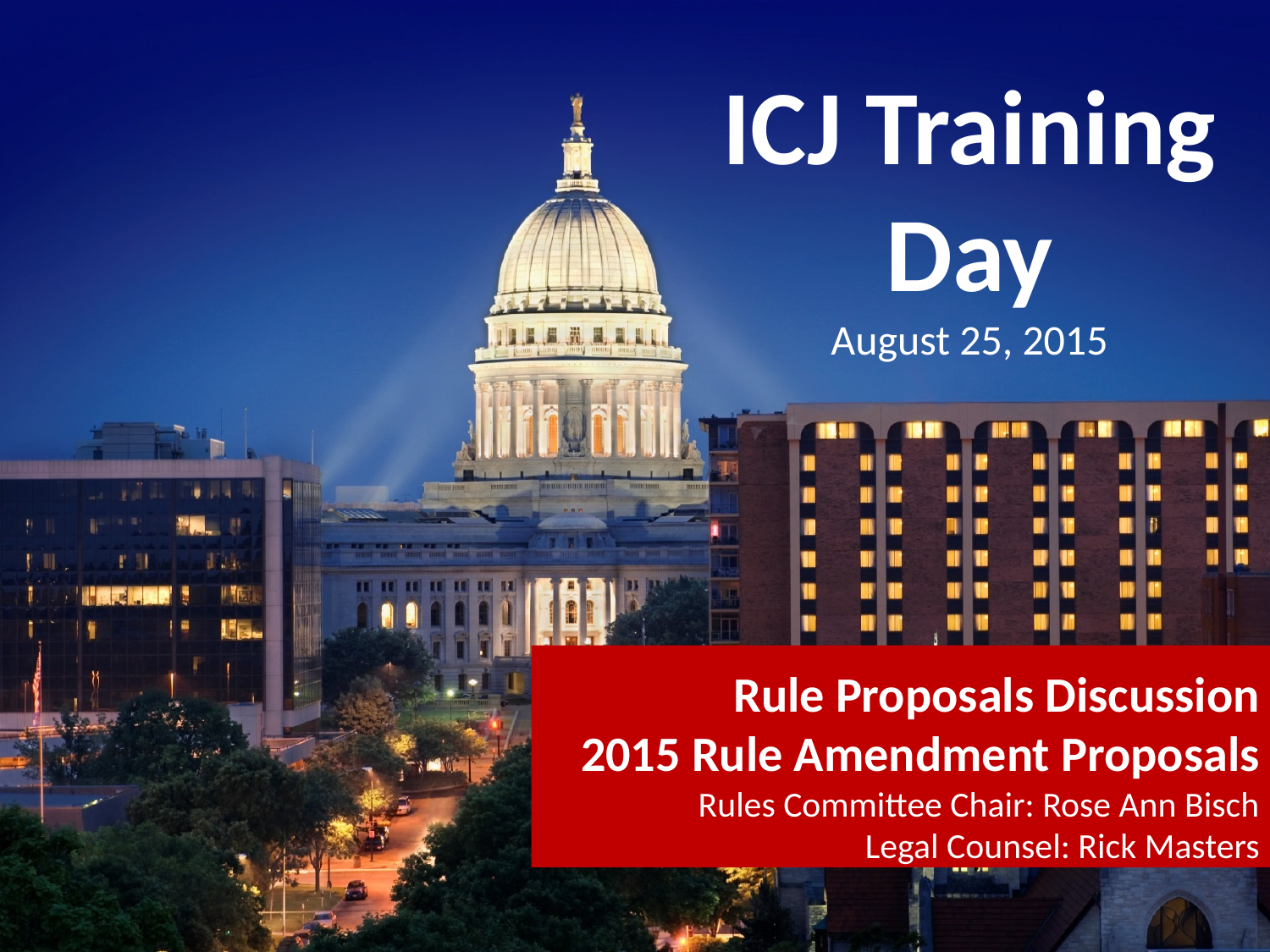

ICJ Training Day
August 25, 2015

Rule Proposals Discussion
2015 Rule Amendment Proposals
Rules Committee Chair: Rose Ann Bisch
Legal Counsel: Rick Masters